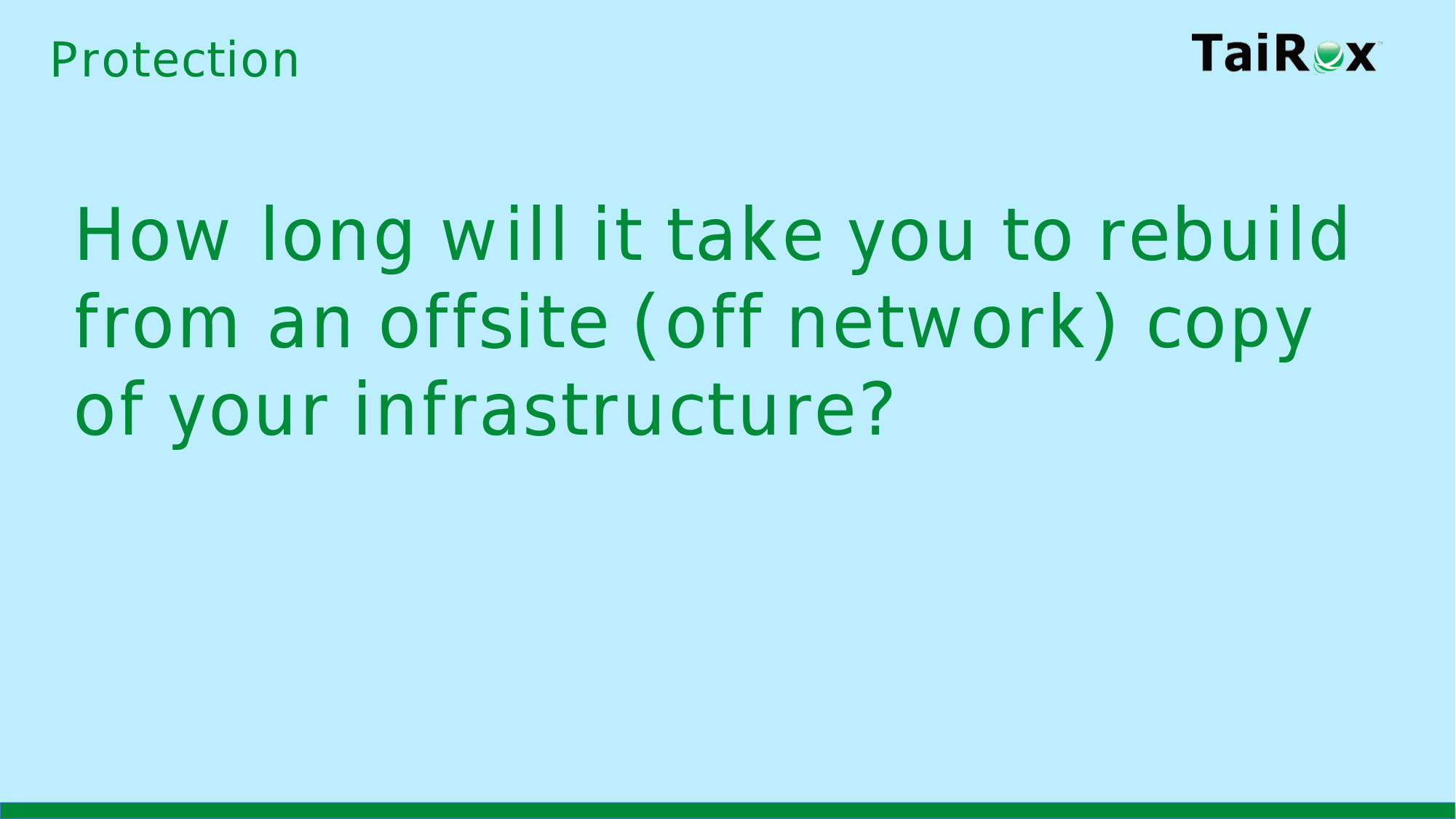

# Protection
How long will it take you to rebuild from an offsite (off network) copy of your infrastructure?